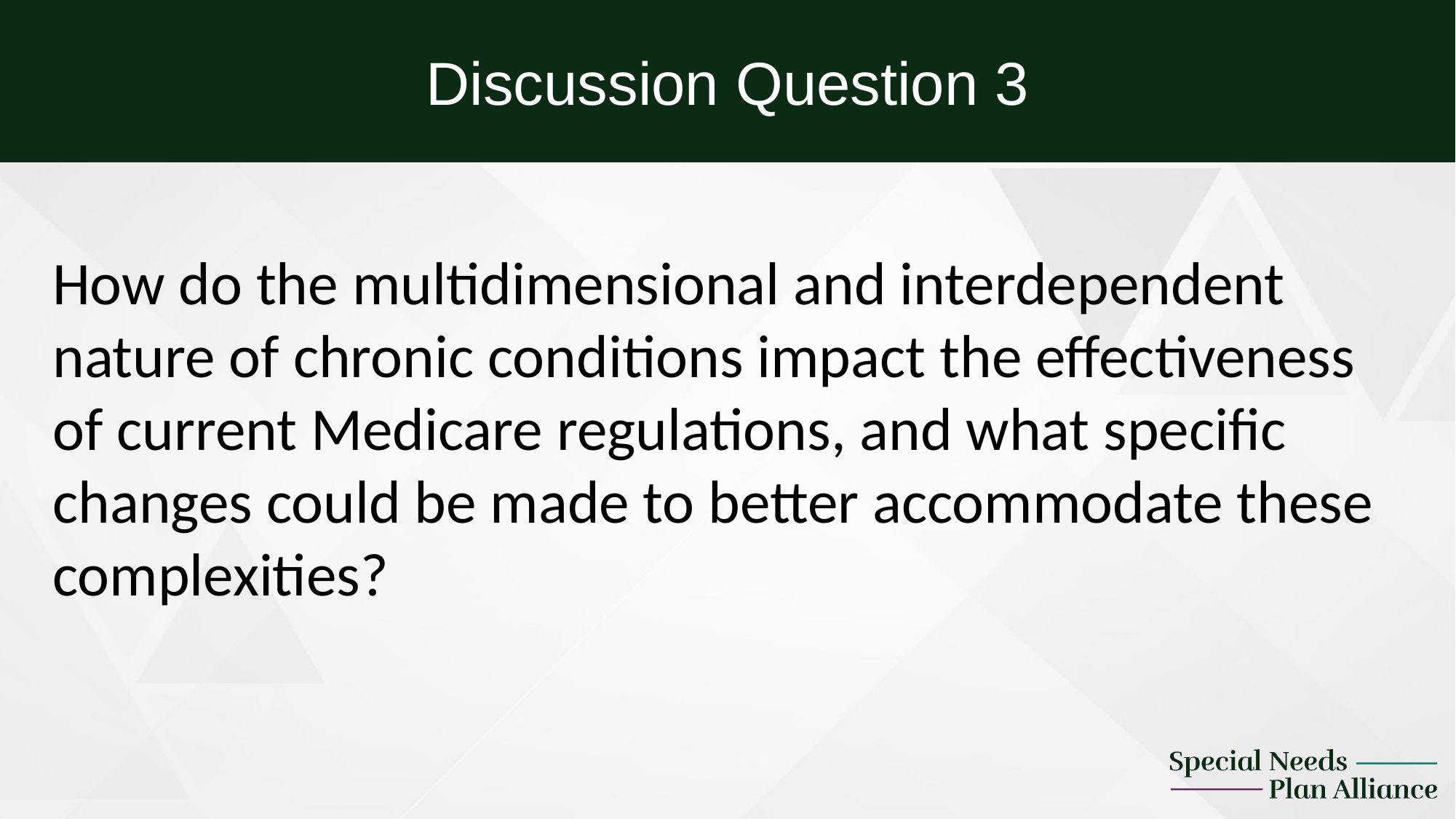

Discussion Question 3

How do the multidimensional and interdependent nature of chronic conditions impact the effectiveness of current Medicare regulations, and what specific changes could be made to better accommodate these complexities? ​